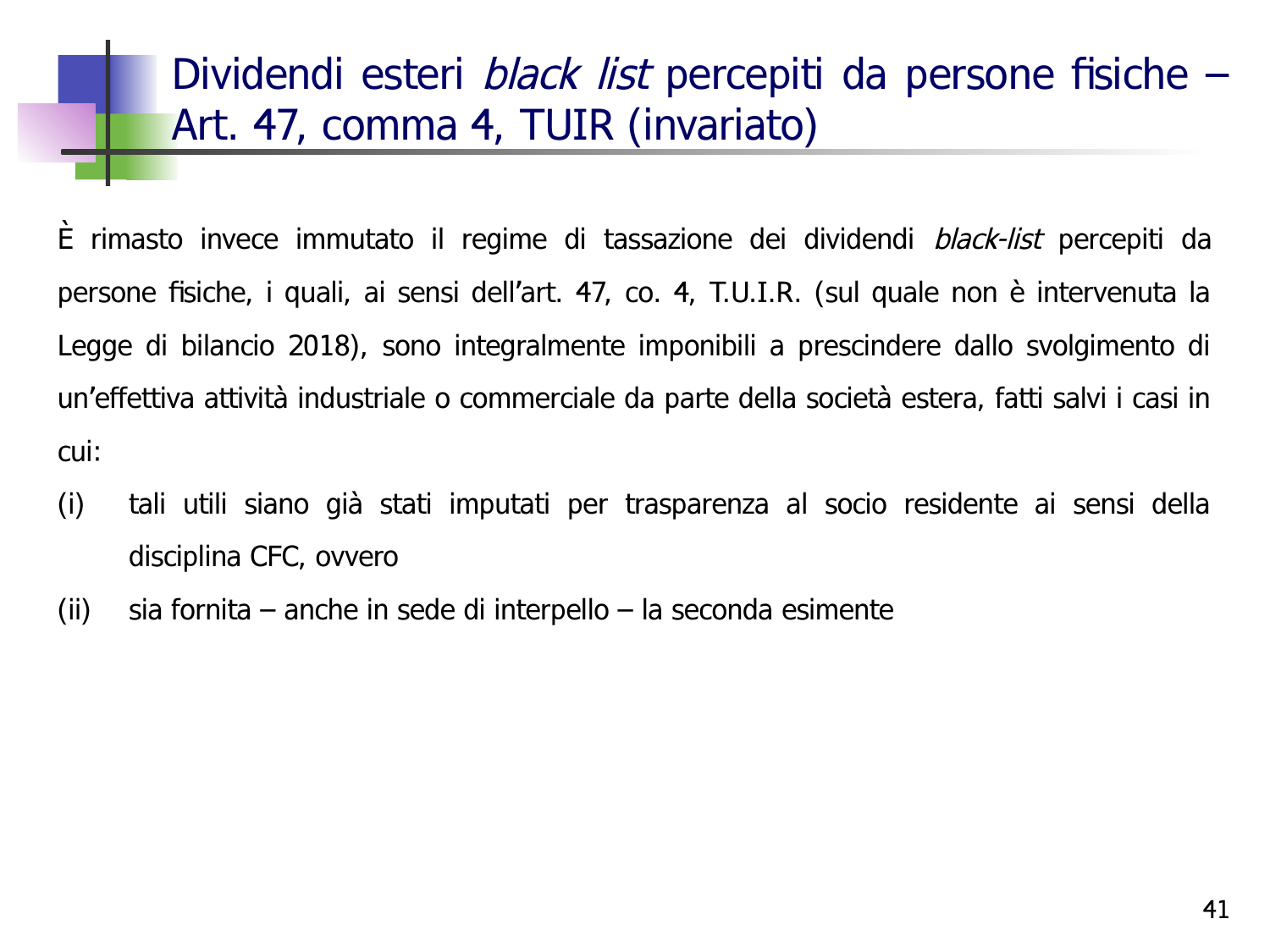

# Dividendi esteri black list percepiti da persone fisiche – Art. 47, comma 4, TUIR (invariato)
È rimasto invece immutato il regime di tassazione dei dividendi black-list percepiti da persone fisiche, i quali, ai sensi dell’art. 47, co. 4, T.U.I.R. (sul quale non è intervenuta la Legge di bilancio 2018), sono integralmente imponibili a prescindere dallo svolgimento di un’effettiva attività industriale o commerciale da parte della società estera, fatti salvi i casi in cui:
tali utili siano già stati imputati per trasparenza al socio residente ai sensi della disciplina CFC, ovvero
sia fornita – anche in sede di interpello – la seconda esimente
41